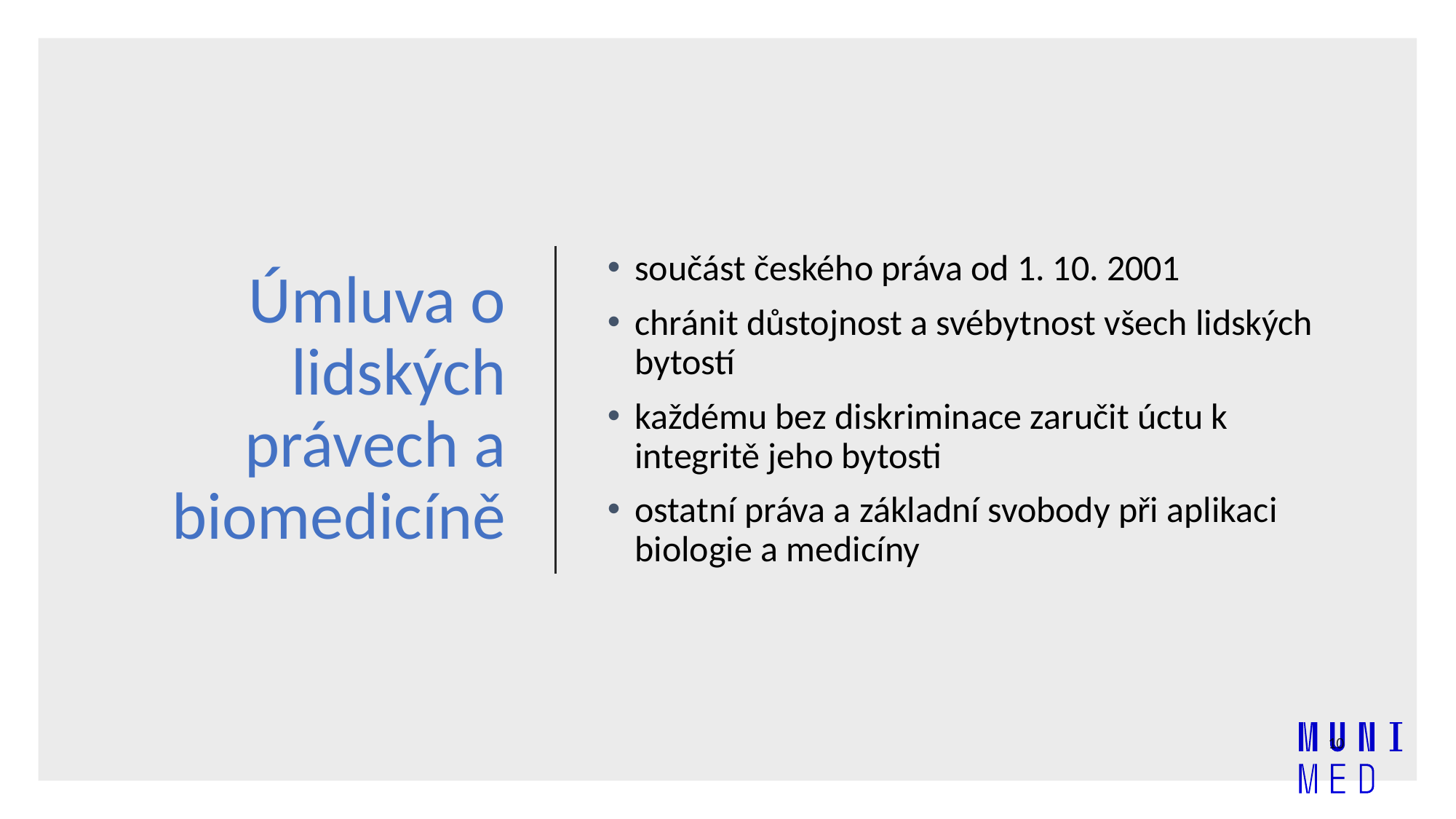

# Úmluva o lidských právech a biomedicíně
součást českého práva od 1. 10. 2001
chránit důstojnost a svébytnost všech lidských bytostí
každému bez diskriminace zaručit úctu k integritě jeho bytosti
ostatní práva a základní svobody při aplikaci biologie a medicíny

10